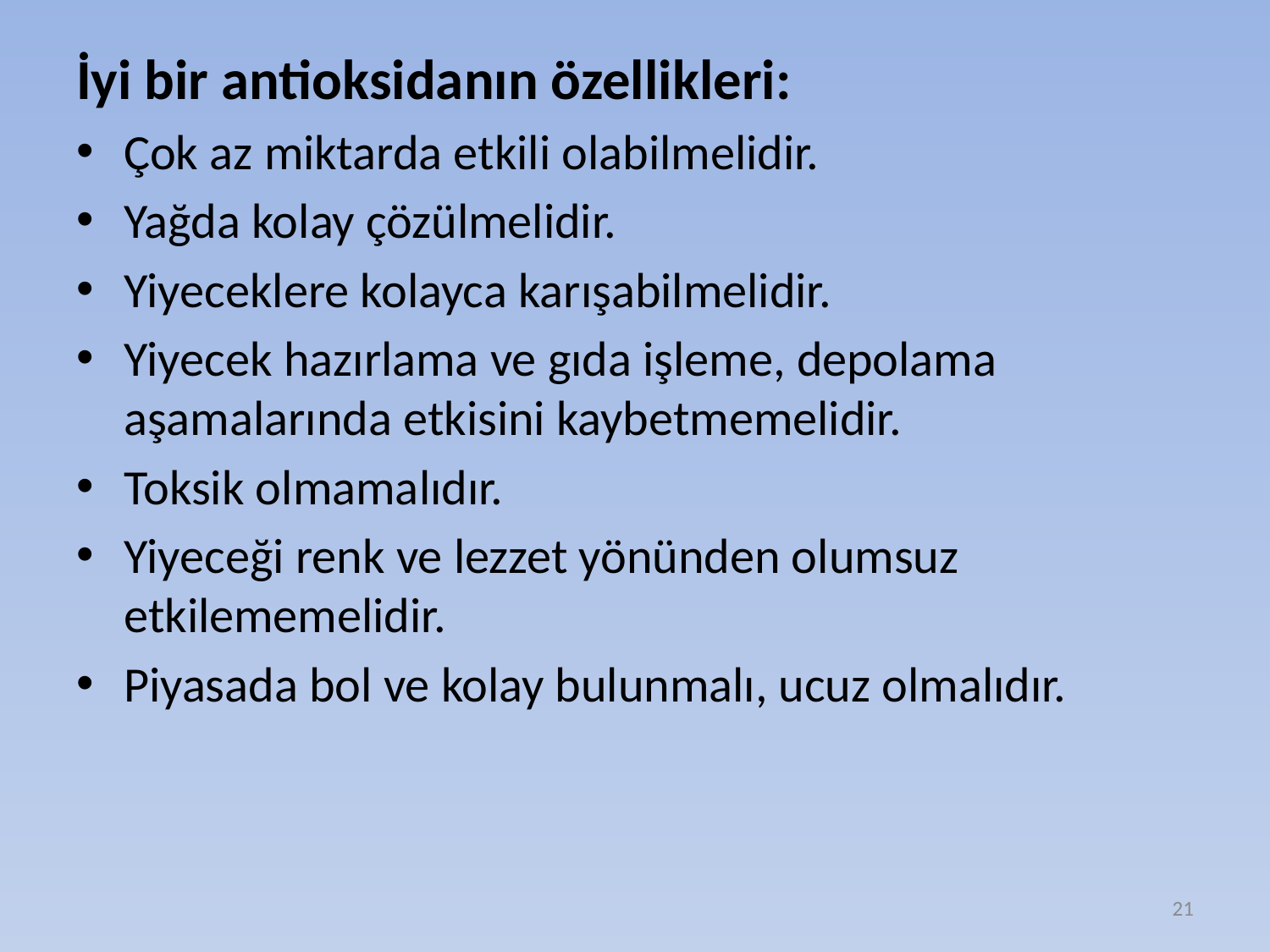

İyi bir antioksidanın özellikleri:
Çok az miktarda etkili olabilmelidir.
Yağda kolay çözülmelidir.
Yiyeceklere kolayca karışabilmelidir.
Yiyecek hazırlama ve gıda işleme, depolama aşamalarında etkisini kaybetmemelidir.
Toksik olmamalıdır.
Yiyeceği renk ve lezzet yönünden olumsuz etkilememelidir.
Piyasada bol ve kolay bulunmalı, ucuz olmalıdır.
21